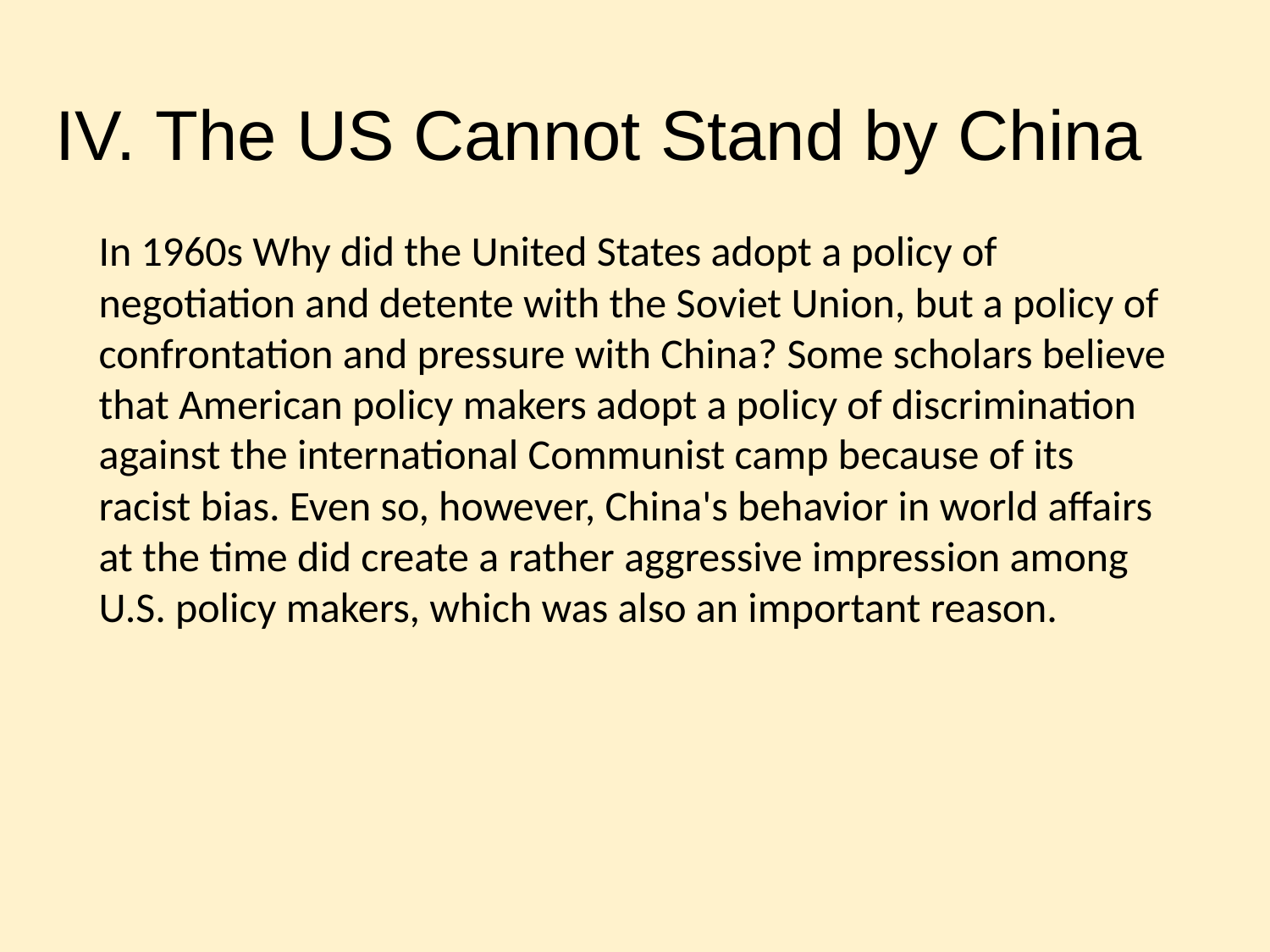

IV. The US Cannot Stand by China
In 1960s Why did the United States adopt a policy of negotiation and detente with the Soviet Union, but a policy of confrontation and pressure with China? Some scholars believe that American policy makers adopt a policy of discrimination against the international Communist camp because of its racist bias. Even so, however, China's behavior in world affairs at the time did create a rather aggressive impression among U.S. policy makers, which was also an important reason.